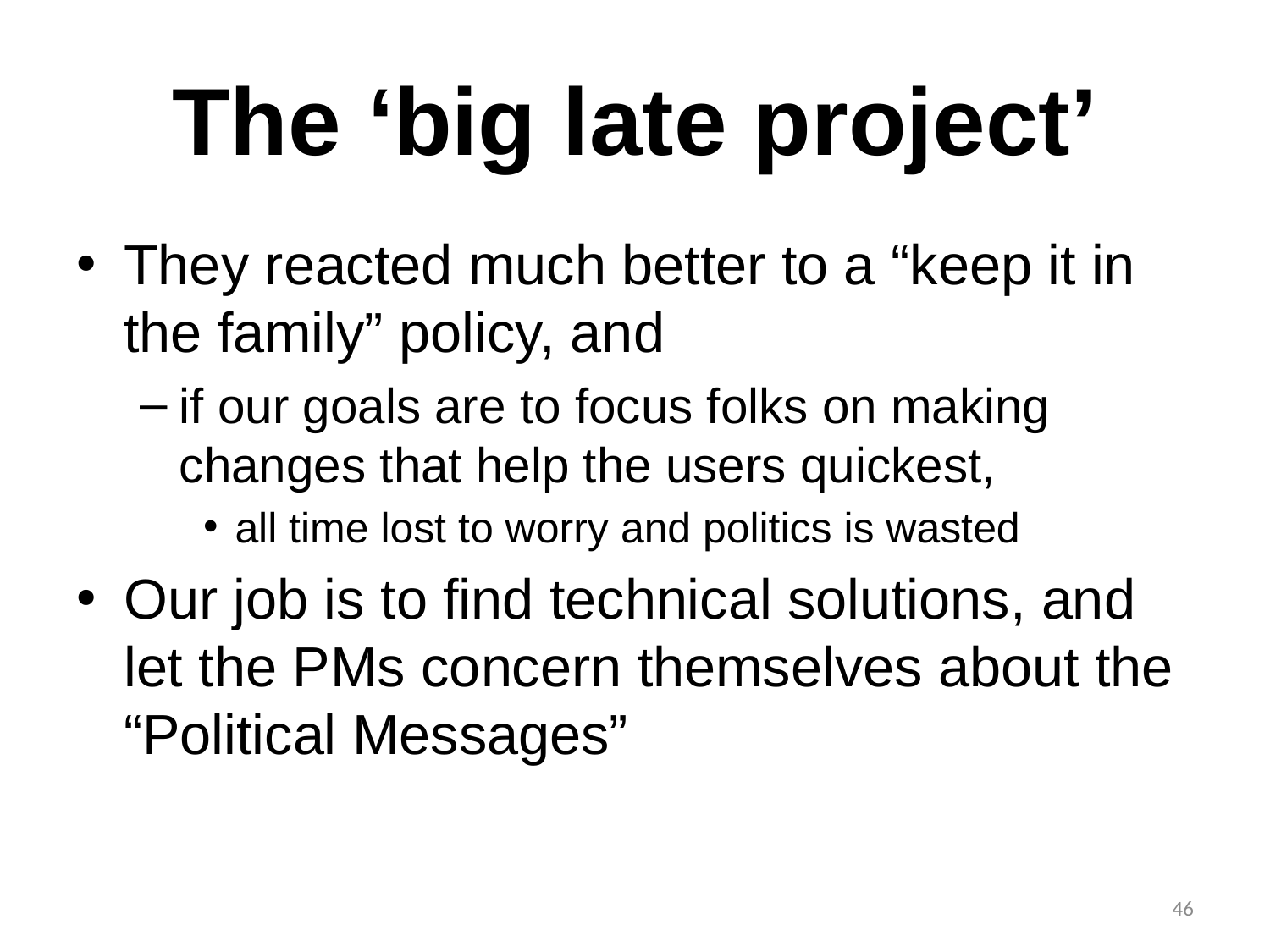

# The ‘big late project’
They reacted much better to a “keep it in the family” policy, and
if our goals are to focus folks on making changes that help the users quickest,
all time lost to worry and politics is wasted
Our job is to find technical solutions, and let the PMs concern themselves about the “Political Messages”
46